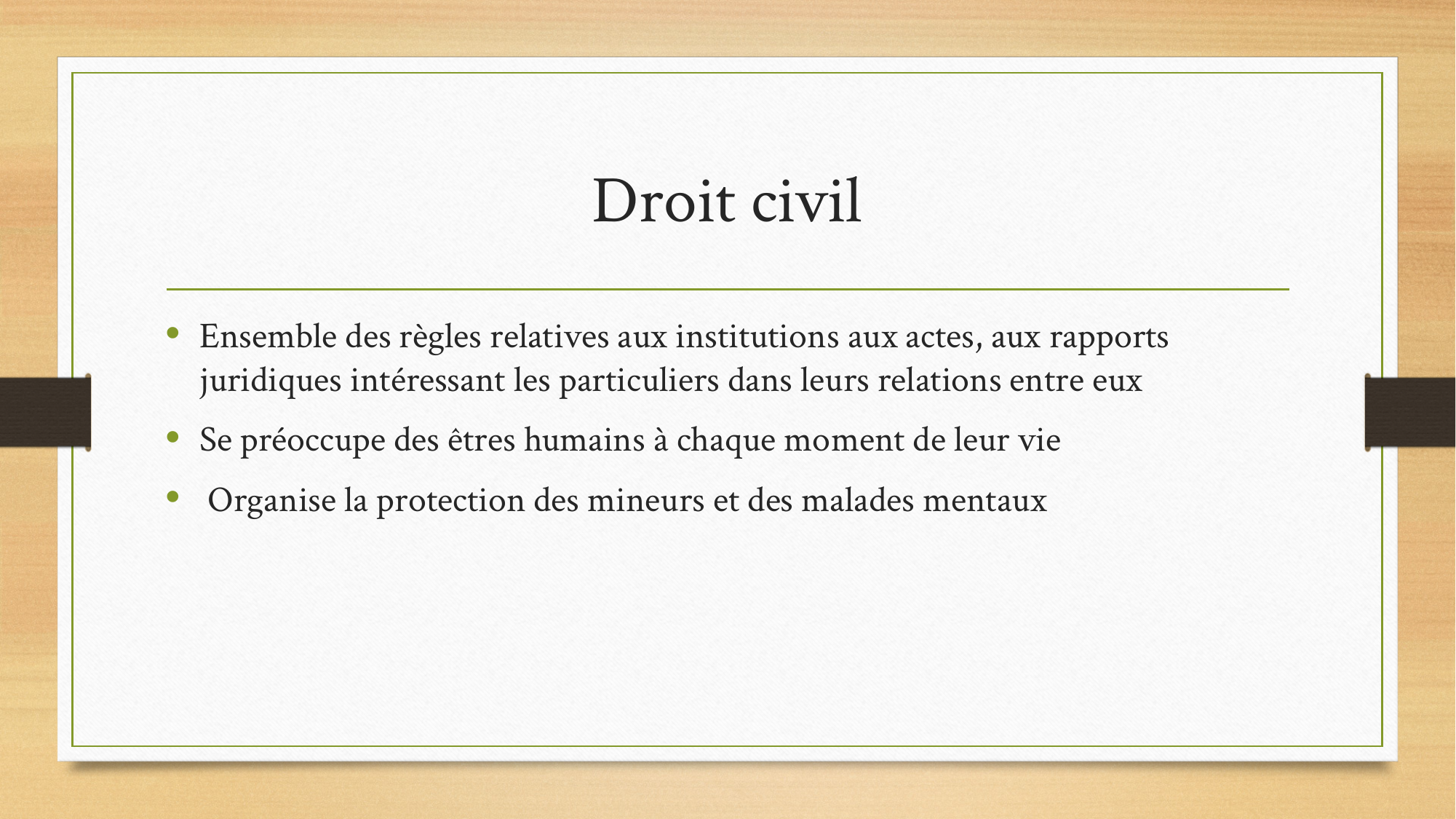

# Droit civil
Ensemble des règles relatives aux institutions aux actes, aux rapports juridiques intéressant les particuliers dans leurs relations entre eux
Se préoccupe des êtres humains à chaque moment de leur vie
 Organise la protection des mineurs et des malades mentaux